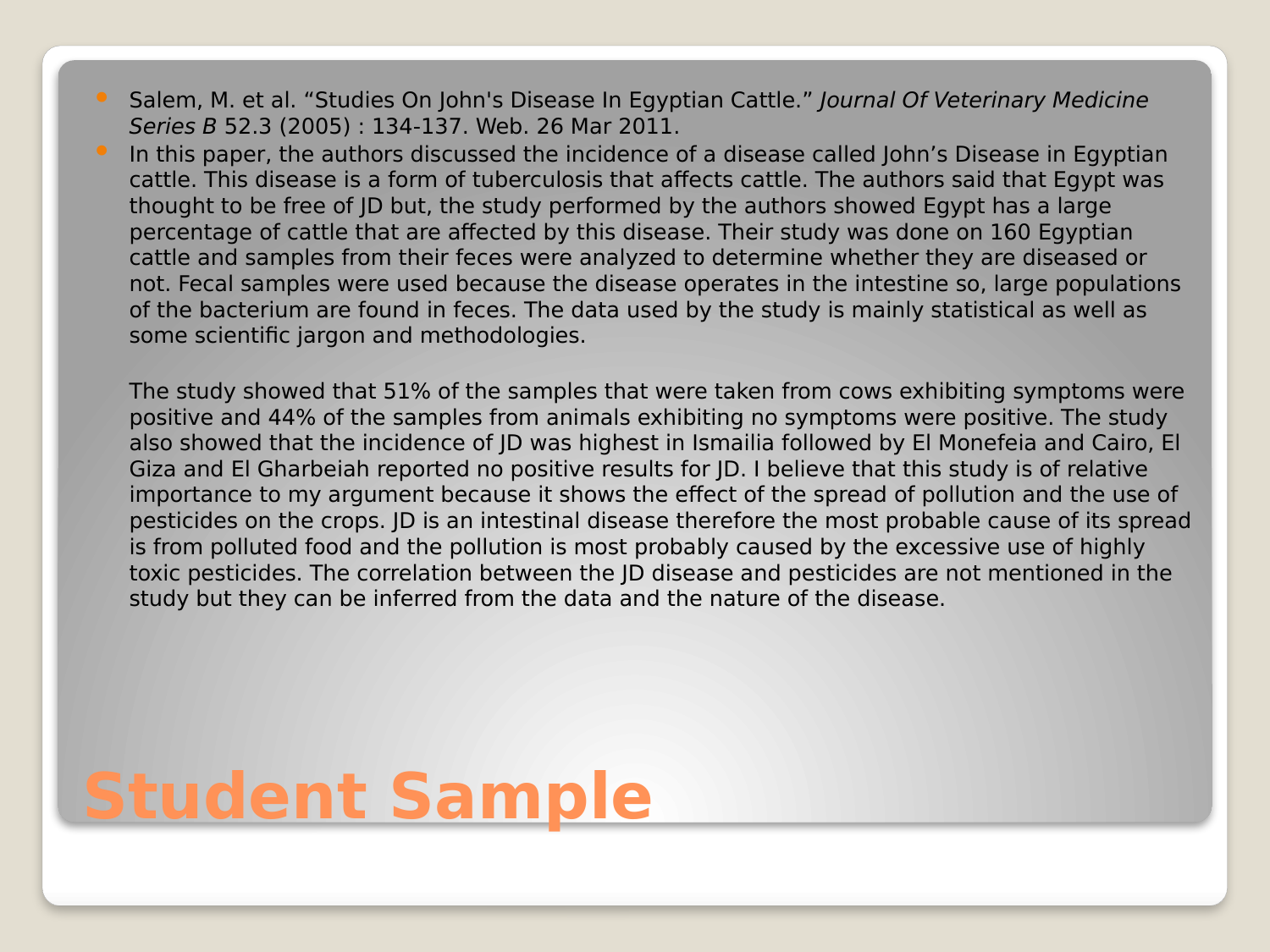

Salem, M. et al. “Studies On John's Disease In Egyptian Cattle.” Journal Of Veterinary Medicine Series B 52.3 (2005) : 134-137. Web. 26 Mar 2011.
In this paper, the authors discussed the incidence of a disease called John’s Disease in Egyptian cattle. This disease is a form of tuberculosis that affects cattle. The authors said that Egypt was thought to be free of JD but, the study performed by the authors showed Egypt has a large percentage of cattle that are affected by this disease. Their study was done on 160 Egyptian cattle and samples from their feces were analyzed to determine whether they are diseased or not. Fecal samples were used because the disease operates in the intestine so, large populations of the bacterium are found in feces. The data used by the study is mainly statistical as well as some scientific jargon and methodologies.

	The study showed that 51% of the samples that were taken from cows exhibiting symptoms were positive and 44% of the samples from animals exhibiting no symptoms were positive. The study also showed that the incidence of JD was highest in Ismailia followed by El Monefeia and Cairo, El Giza and El Gharbeiah reported no positive results for JD. I believe that this study is of relative importance to my argument because it shows the effect of the spread of pollution and the use of pesticides on the crops. JD is an intestinal disease therefore the most probable cause of its spread is from polluted food and the pollution is most probably caused by the excessive use of highly toxic pesticides. The correlation between the JD disease and pesticides are not mentioned in the study but they can be inferred from the data and the nature of the disease.

# Student Sample